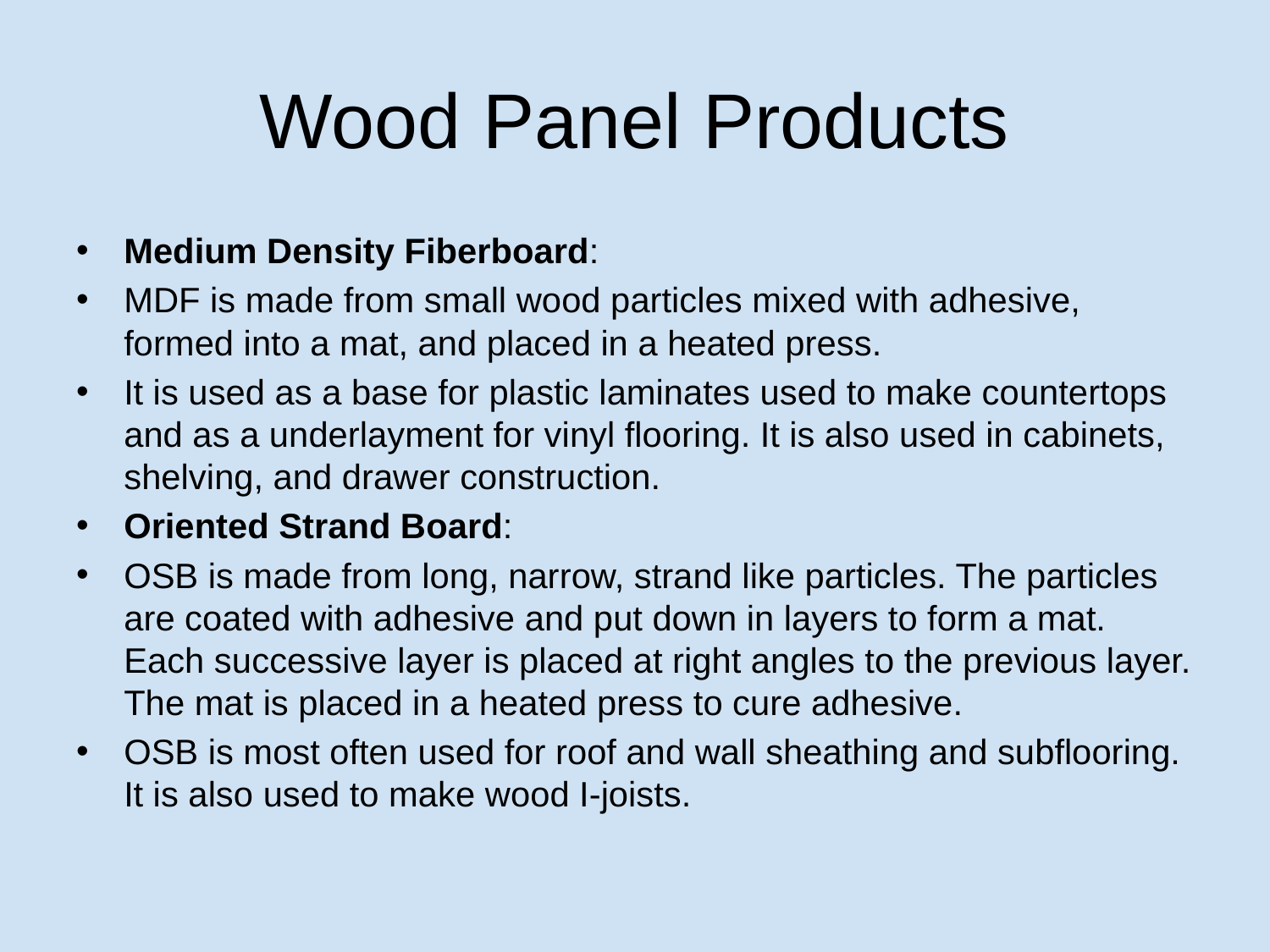

# Wood Panel Products
Medium Density Fiberboard:
MDF is made from small wood particles mixed with adhesive, formed into a mat, and placed in a heated press.
It is used as a base for plastic laminates used to make countertops and as a underlayment for vinyl flooring. It is also used in cabinets, shelving, and drawer construction.
Oriented Strand Board:
OSB is made from long, narrow, strand like particles. The particles are coated with adhesive and put down in layers to form a mat. Each successive layer is placed at right angles to the previous layer. The mat is placed in a heated press to cure adhesive.
OSB is most often used for roof and wall sheathing and subflooring. It is also used to make wood I-joists.